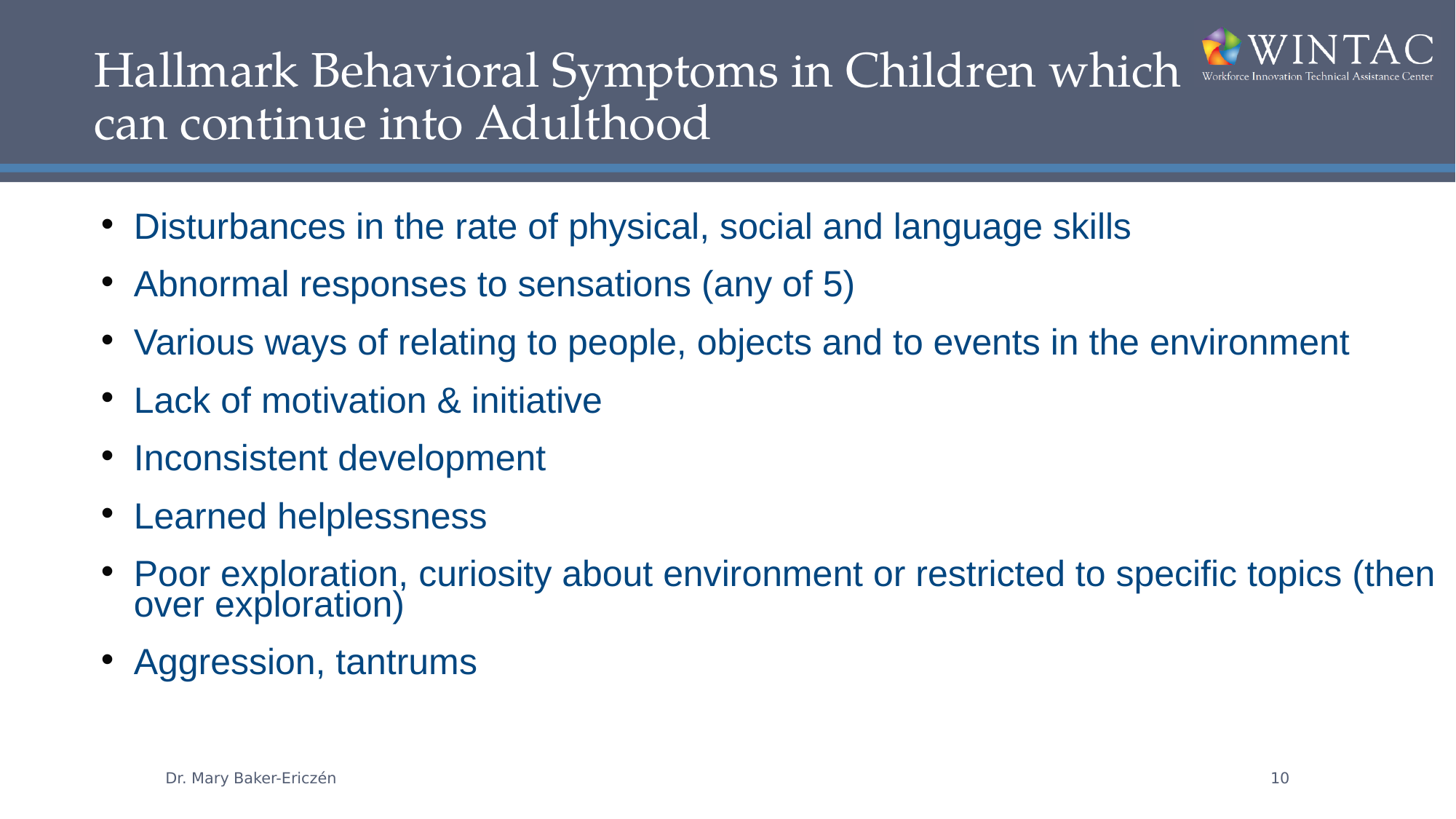

# Hallmark Behavioral Symptoms in Children which can continue into Adulthood
Disturbances in the rate of physical, social and language skills
Abnormal responses to sensations (any of 5)
Various ways of relating to people, objects and to events in the environment
Lack of motivation & initiative
Inconsistent development
Learned helplessness
Poor exploration, curiosity about environment or restricted to specific topics (then over exploration)
Aggression, tantrums

Dr. Mary Baker-Ericzén
10